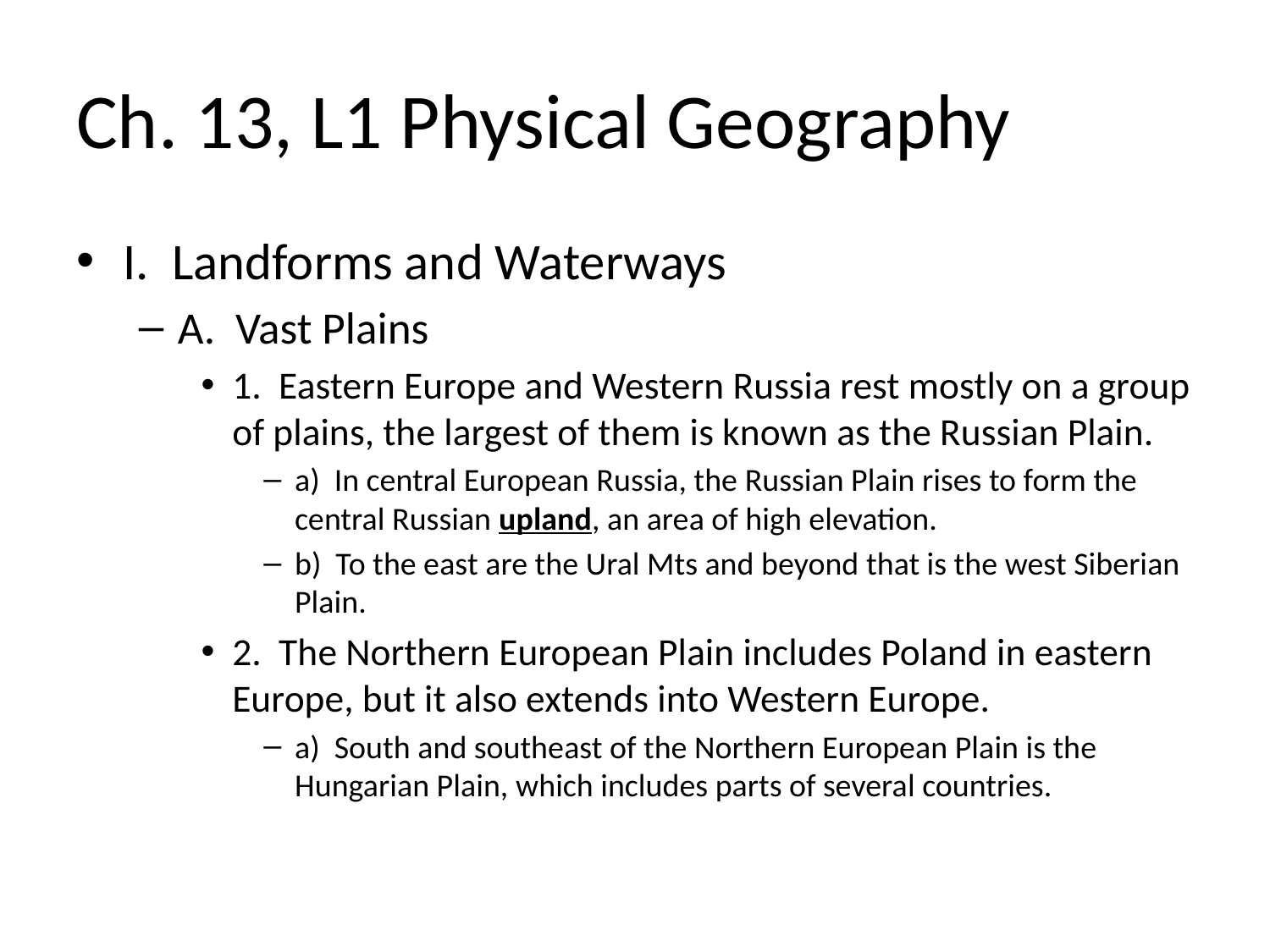

# Ch. 13, L1 Physical Geography
I.  Landforms and Waterways
A.  Vast Plains
1.  Eastern Europe and Western Russia rest mostly on a group of plains, the largest of them is known as the Russian Plain.
a)  In central European Russia, the Russian Plain rises to form the central Russian upland, an area of high elevation.
b)  To the east are the Ural Mts and beyond that is the west Siberian Plain.
2.  The Northern European Plain includes Poland in eastern Europe, but it also extends into Western Europe.
a)  South and southeast of the Northern European Plain is the Hungarian Plain, which includes parts of several countries.